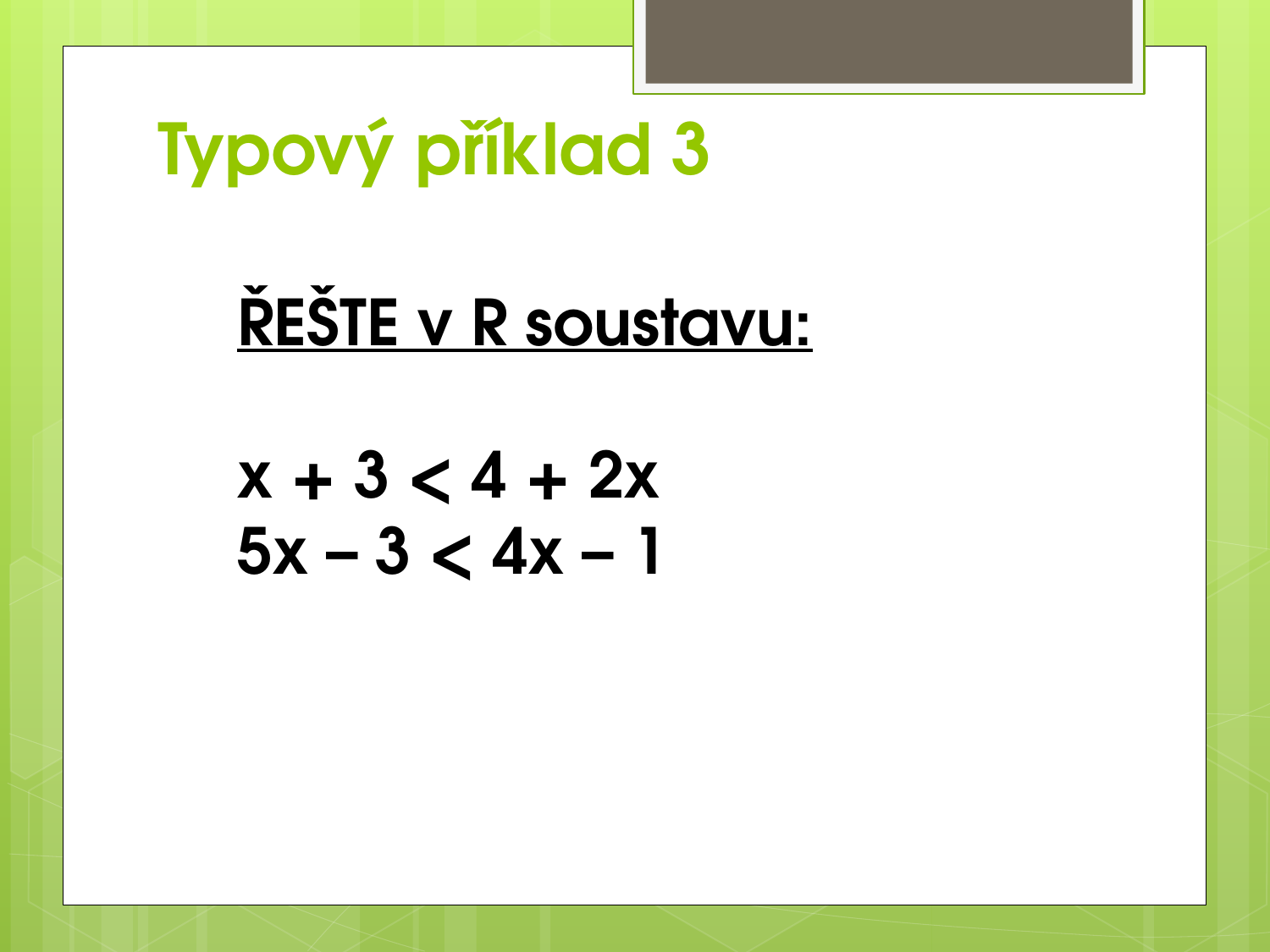

# Typový příklad 3
ŘEŠTE v R soustavu:

x + 3 < 4 + 2x
5x – 3 < 4x – 1